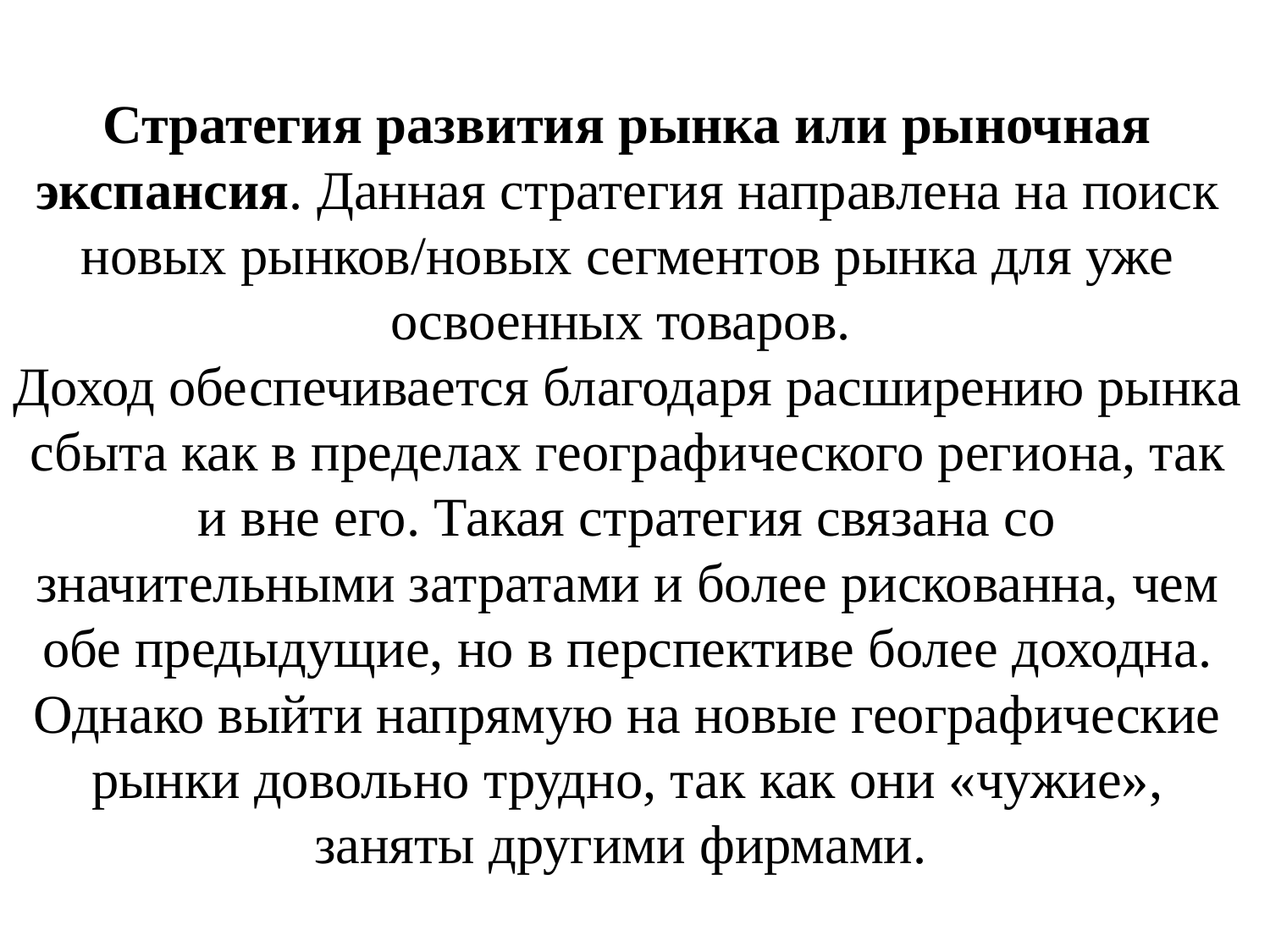

# Стратегия развития рынка или рыночная экспансия. Данная стратегия направлена на поиск новых рынков/новых сегментов рынка для уже освоенных товаров. Доход обеспечивается благодаря расширению рынка сбыта как в пределах географического региона, так и вне его. Такая стратегия связана со значительными затратами и более рискованна, чем обе предыдущие, но в перспективе более доходна. Однако выйти напрямую на новые географические рынки довольно трудно, так как они «чужие», заняты другими фирмами.